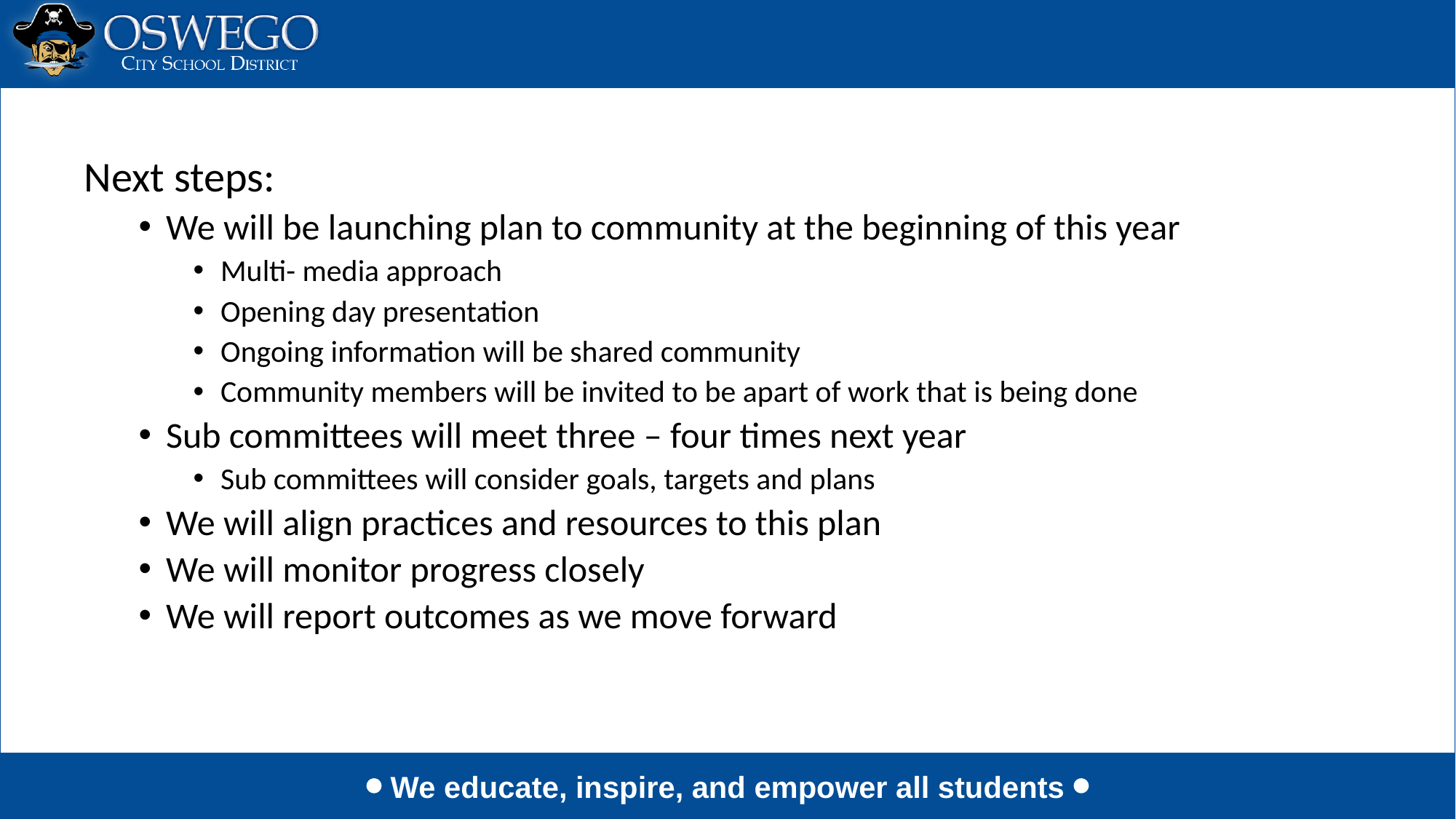

Next steps:
We will be launching plan to community at the beginning of this year
Multi- media approach
Opening day presentation
Ongoing information will be shared community
Community members will be invited to be apart of work that is being done
Sub committees will meet three – four times next year
Sub committees will consider goals, targets and plans
We will align practices and resources to this plan
We will monitor progress closely
We will report outcomes as we move forward